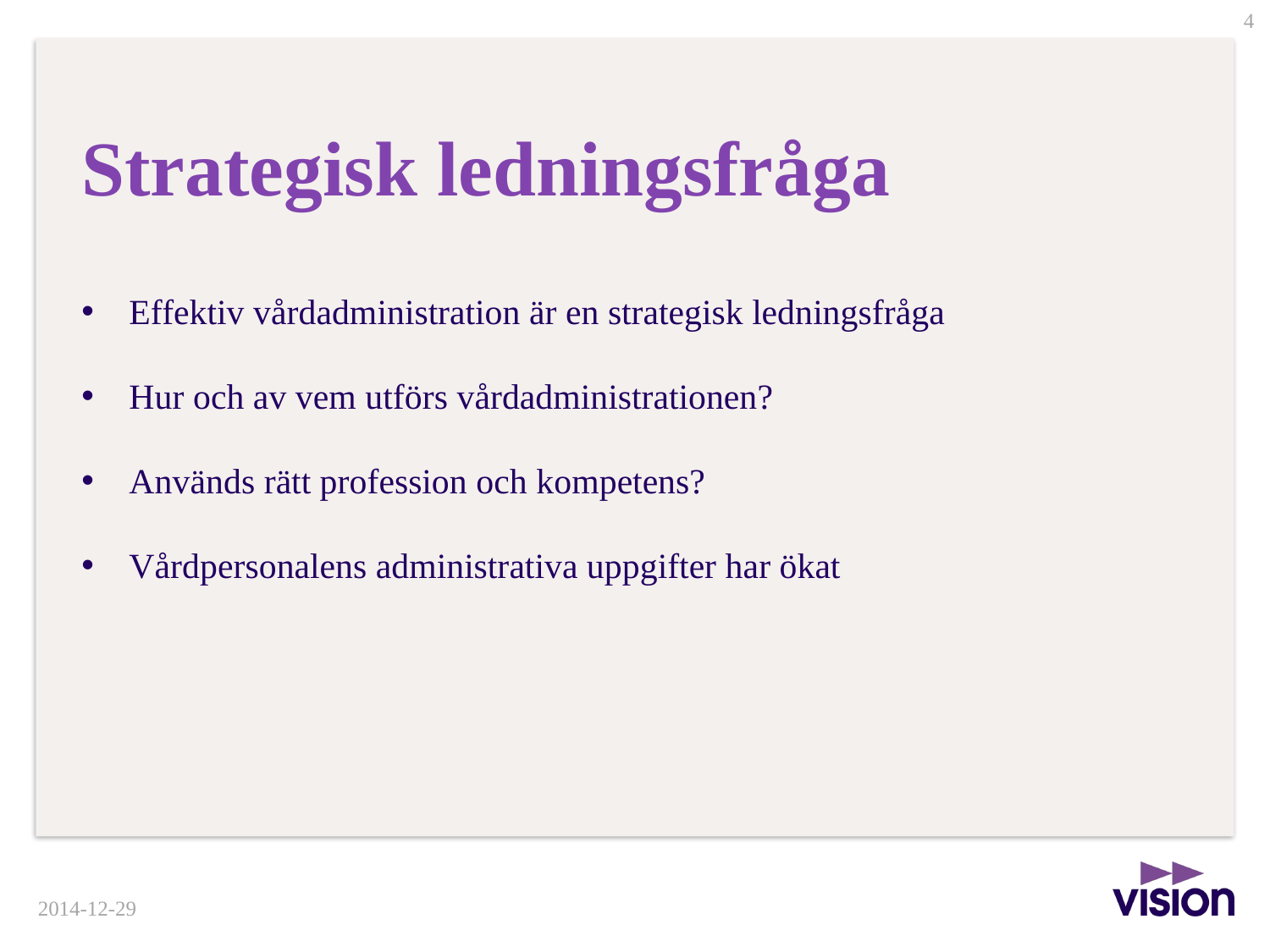

# Strategisk ledningsfråga
Effektiv vårdadministration är en strategisk ledningsfråga

Hur och av vem utförs vårdadministrationen?

Används rätt profession och kompetens?

Vårdpersonalens administrativa uppgifter har ökat
2014-12-29